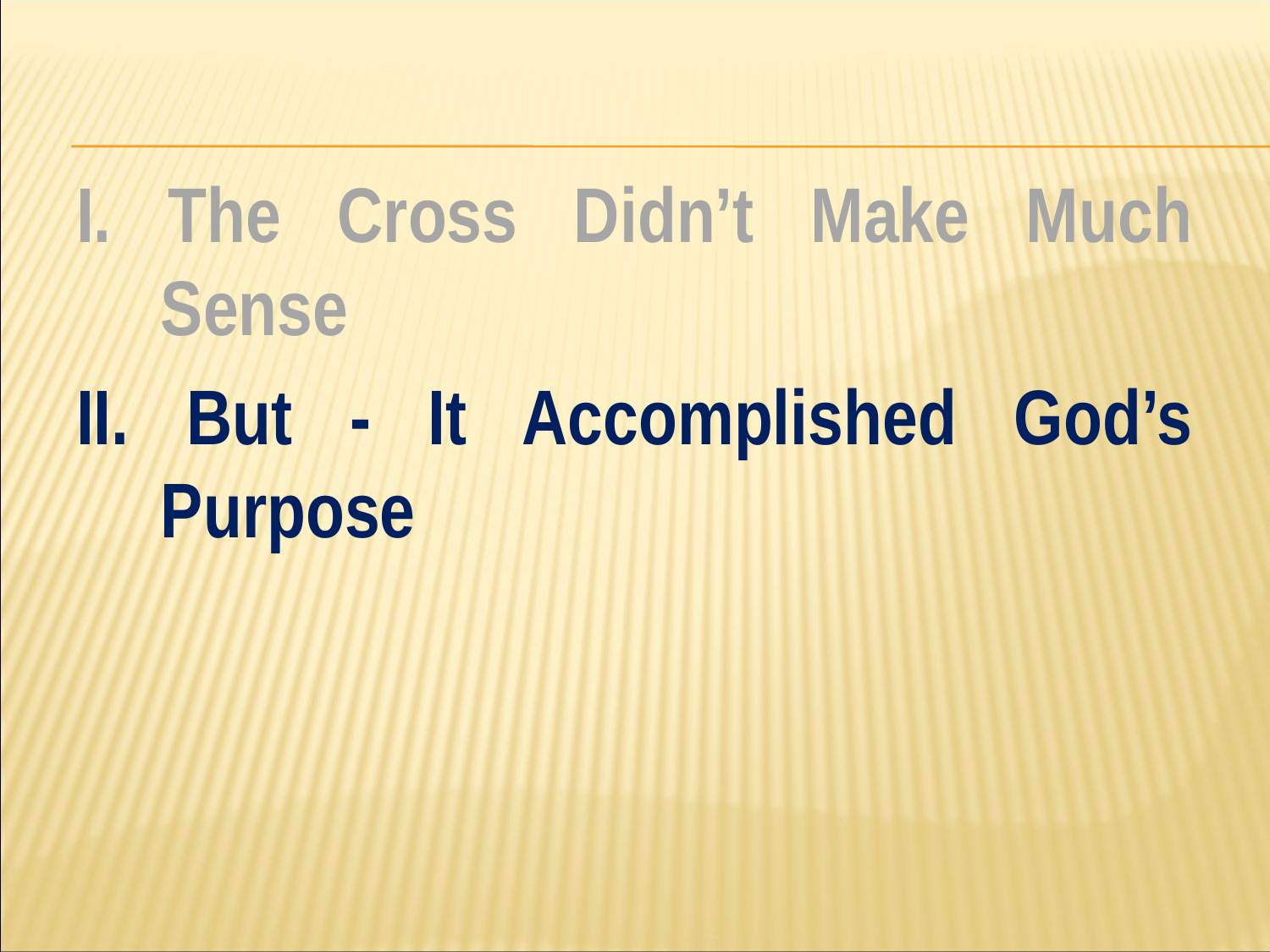

#
I. The Cross Didn’t Make Much Sense
II. But - It Accomplished God’s Purpose